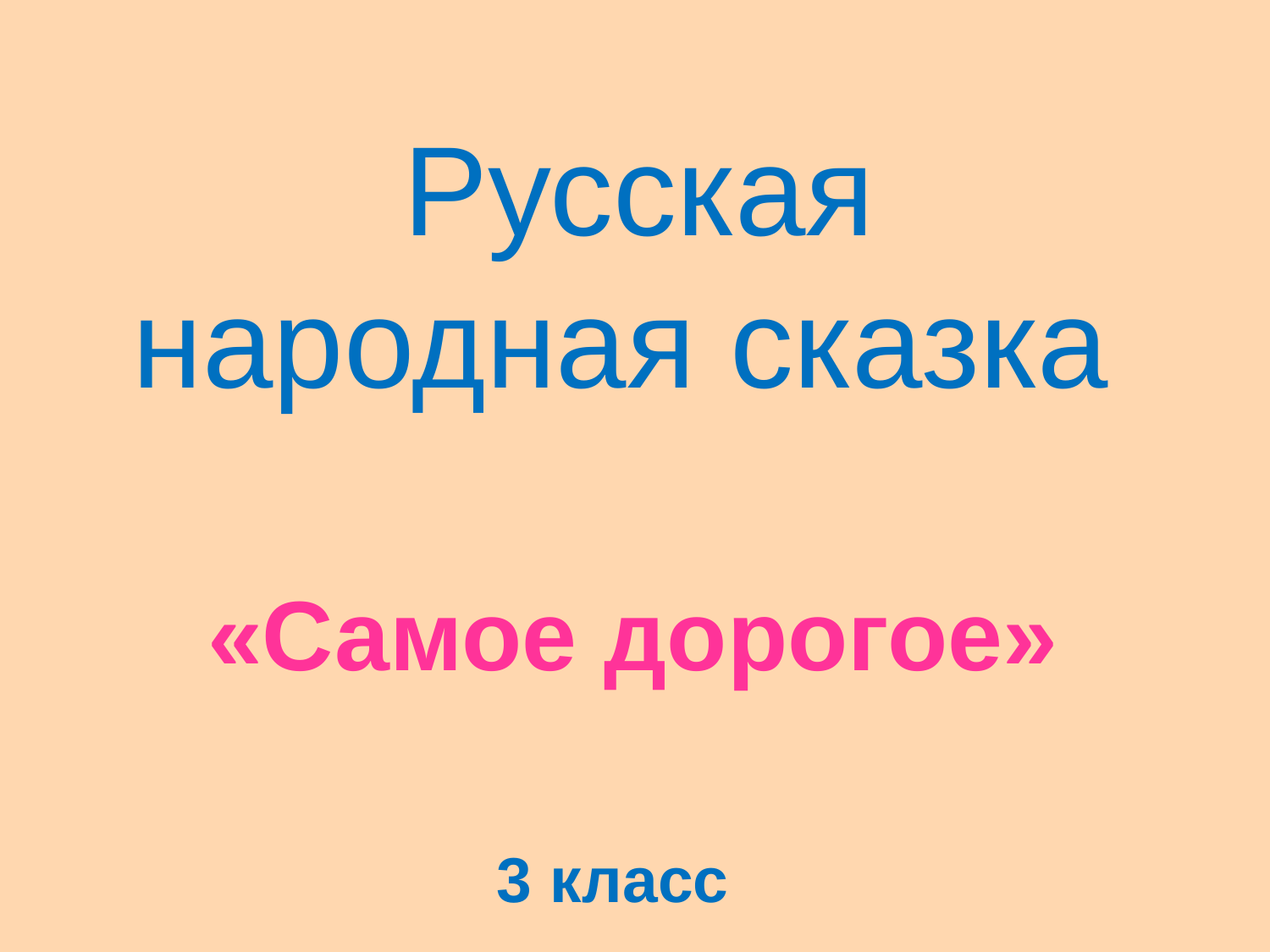

# Русская народная сказка
«Самое дорогое»
3 класс